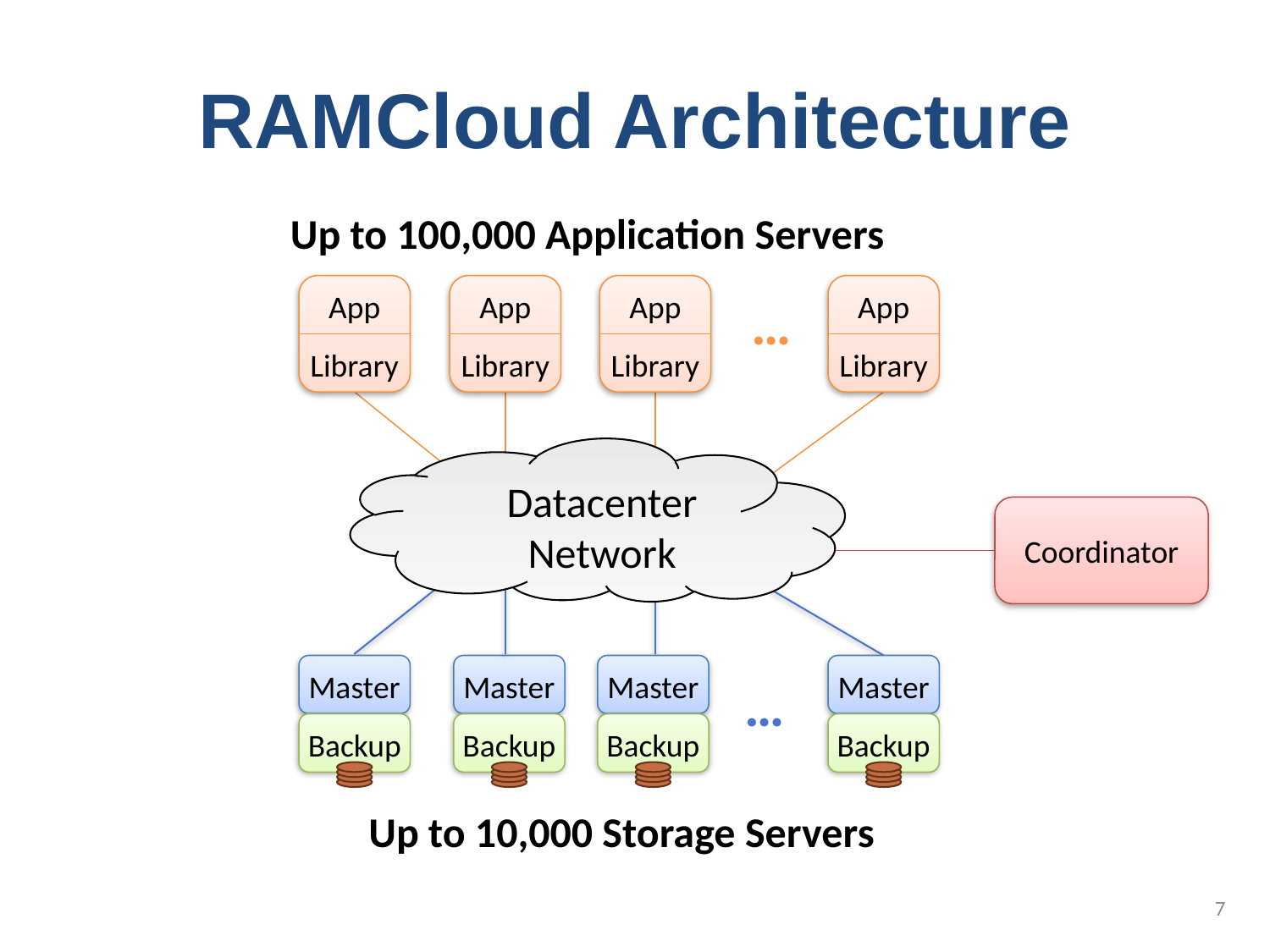

# RAMCloud Architecture
Up to 100,000 Application Servers

App
Library

App
Library

App
Library

App
Library
…

Datacenter
Network
Coordinator

Master

Backup

Master

Backup

Master

Backup

Master

Backup

…
Up to 10,000 Storage Servers
7